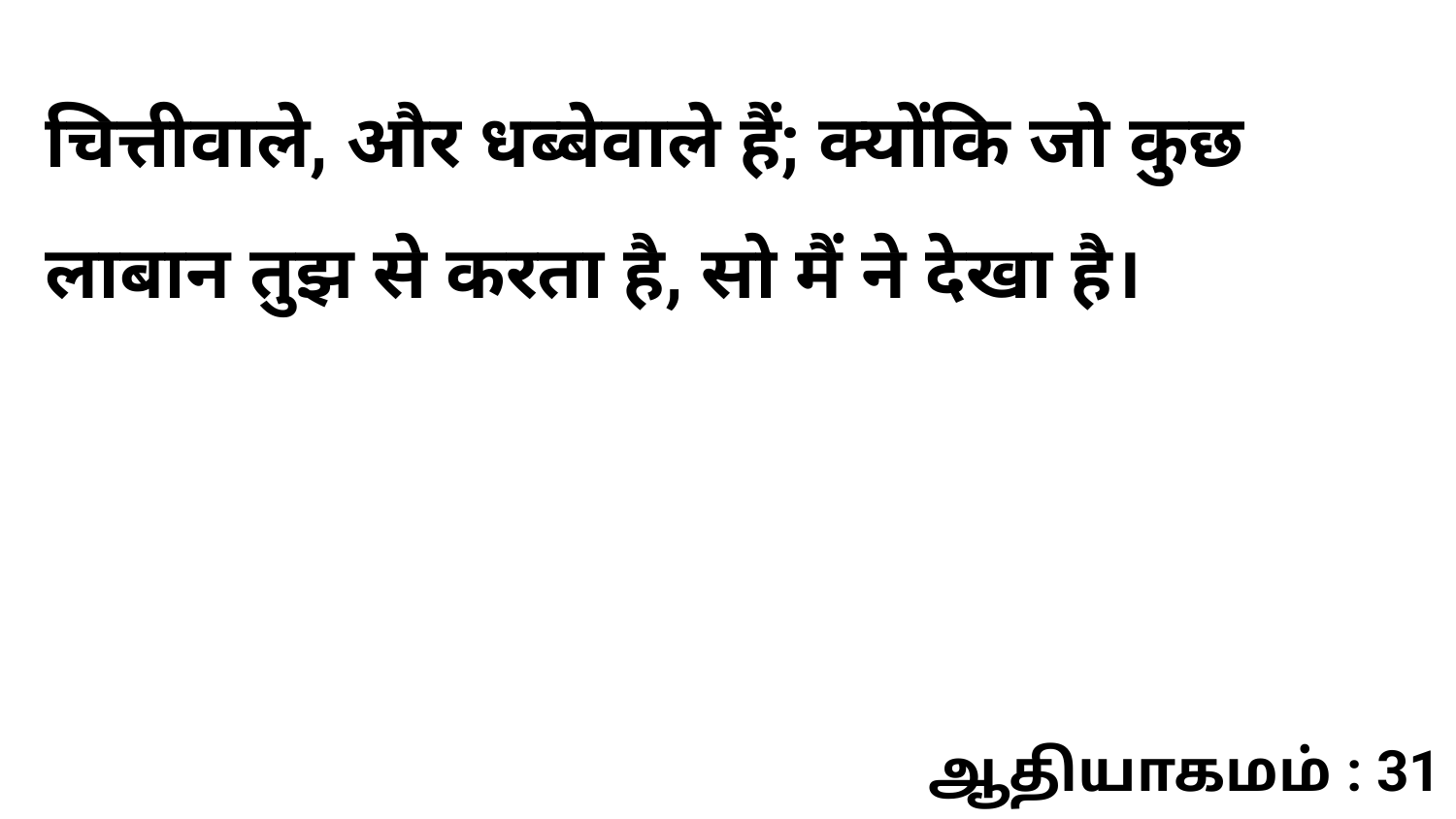

चित्तीवाले, और धब्बेवाले हैं; क्योंकि जो कुछ लाबान तुझ से करता है, सो मैं ने देखा है।
ஆதியாகமம் : 31